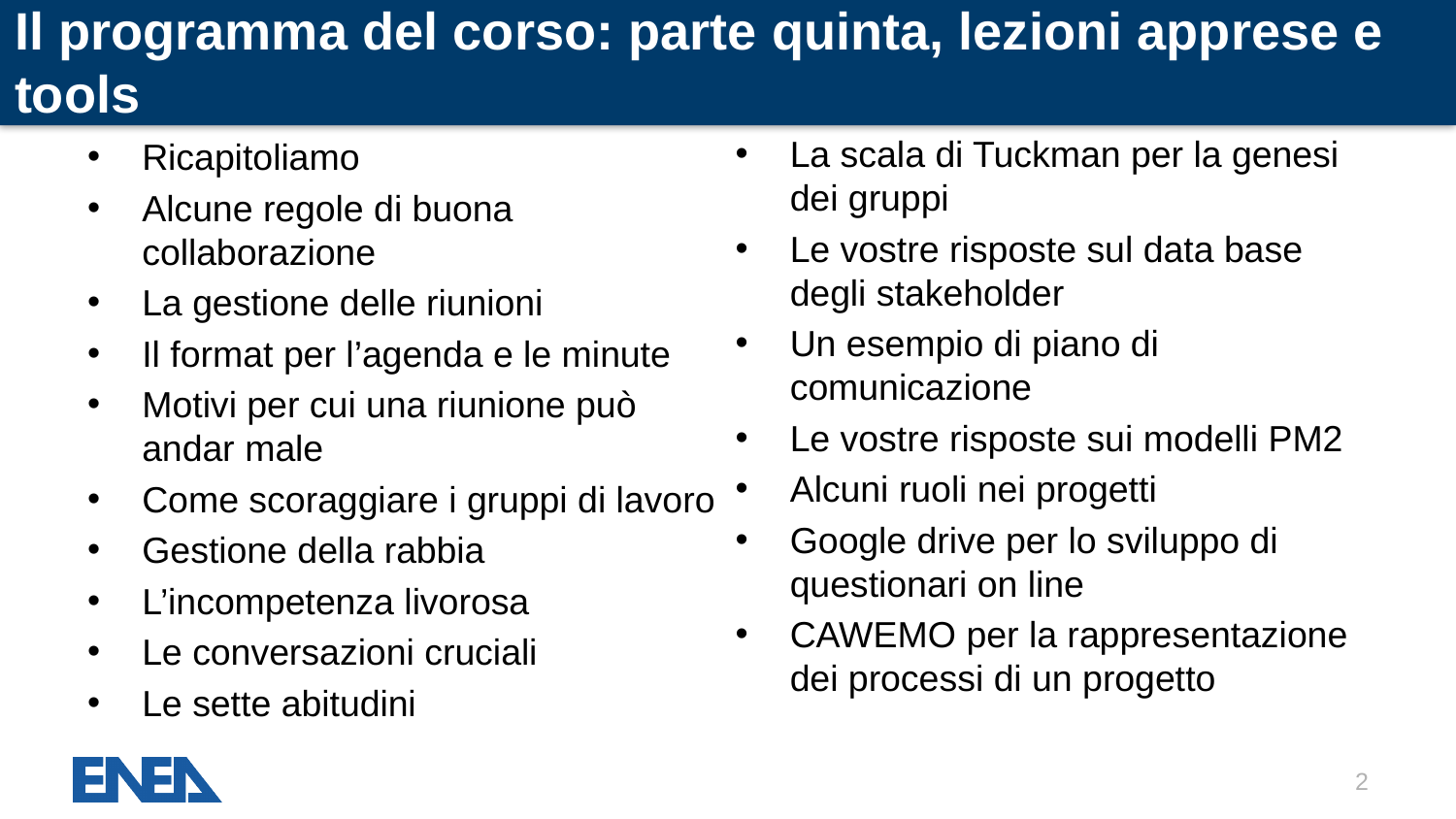

# Il programma del corso: parte quinta, lezioni apprese e tools
La scala di Tuckman per la genesi dei gruppi
Le vostre risposte sul data base degli stakeholder
Un esempio di piano di comunicazione
Le vostre risposte sui modelli PM2
Alcuni ruoli nei progetti
Google drive per lo sviluppo di questionari on line
CAWEMO per la rappresentazione dei processi di un progetto
Ricapitoliamo
Alcune regole di buona collaborazione
La gestione delle riunioni
Il format per l’agenda e le minute
Motivi per cui una riunione può andar male
Come scoraggiare i gruppi di lavoro
Gestione della rabbia
L’incompetenza livorosa
Le conversazioni cruciali
Le sette abitudini
2